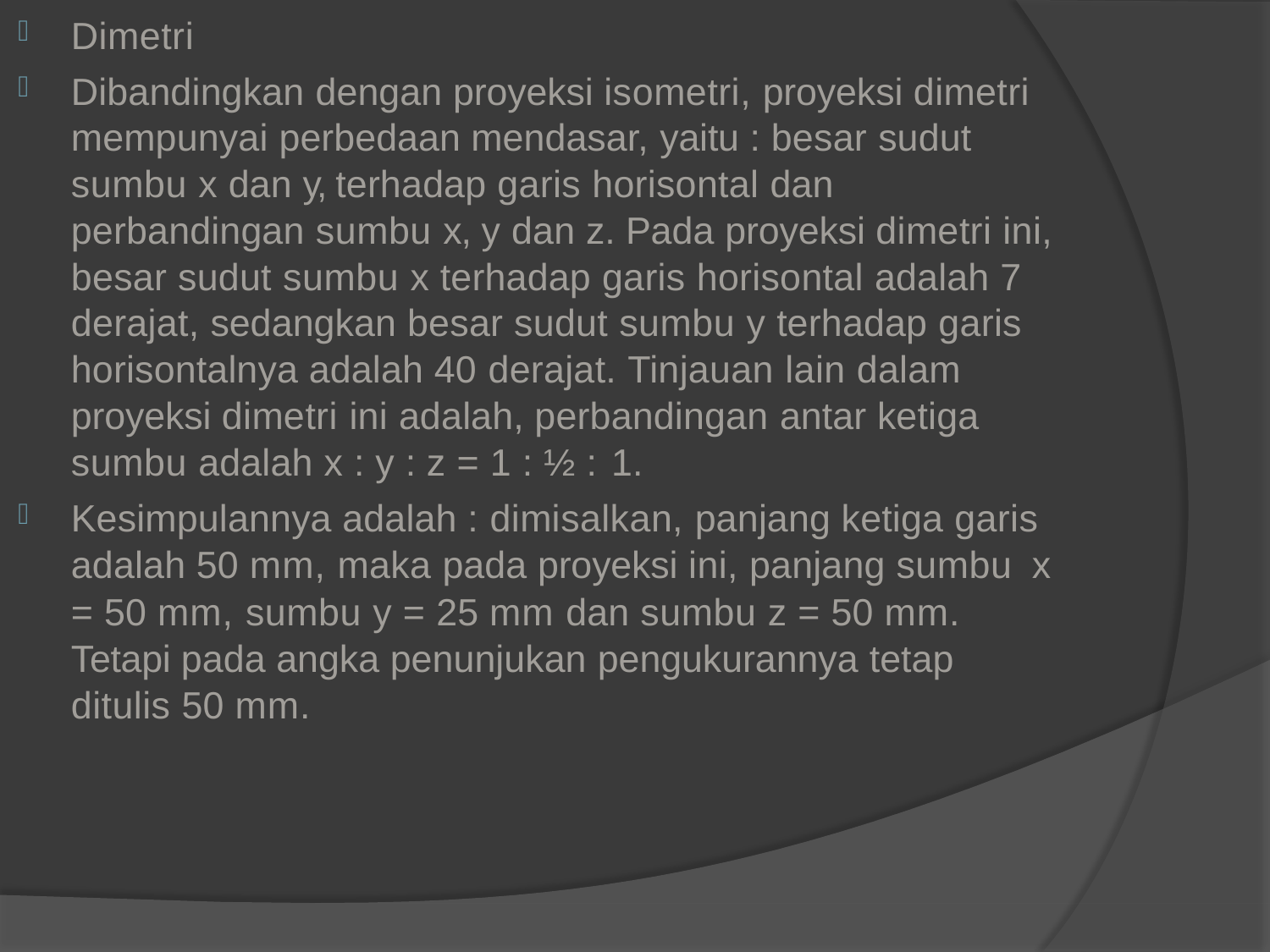

Dimetri
Dibandingkan dengan proyeksi isometri, proyeksi dimetri  mempunyai perbedaan mendasar, yaitu : besar sudut  sumbu x dan y, terhadap garis horisontal dan  perbandingan sumbu x, y dan z. Pada proyeksi dimetri ini,  besar sudut sumbu x terhadap garis horisontal adalah 7  derajat, sedangkan besar sudut sumbu y terhadap garis  horisontalnya adalah 40 derajat. Tinjauan lain dalam  proyeksi dimetri ini adalah, perbandingan antar ketiga  sumbu adalah x : y : z = 1 : ½ : 1.
Kesimpulannya adalah : dimisalkan, panjang ketiga garis  adalah 50 mm, maka pada proyeksi ini, panjang sumbu x
= 50 mm, sumbu y = 25 mm dan sumbu z = 50 mm.  Tetapi pada angka penunjukan pengukurannya tetap  ditulis 50 mm.